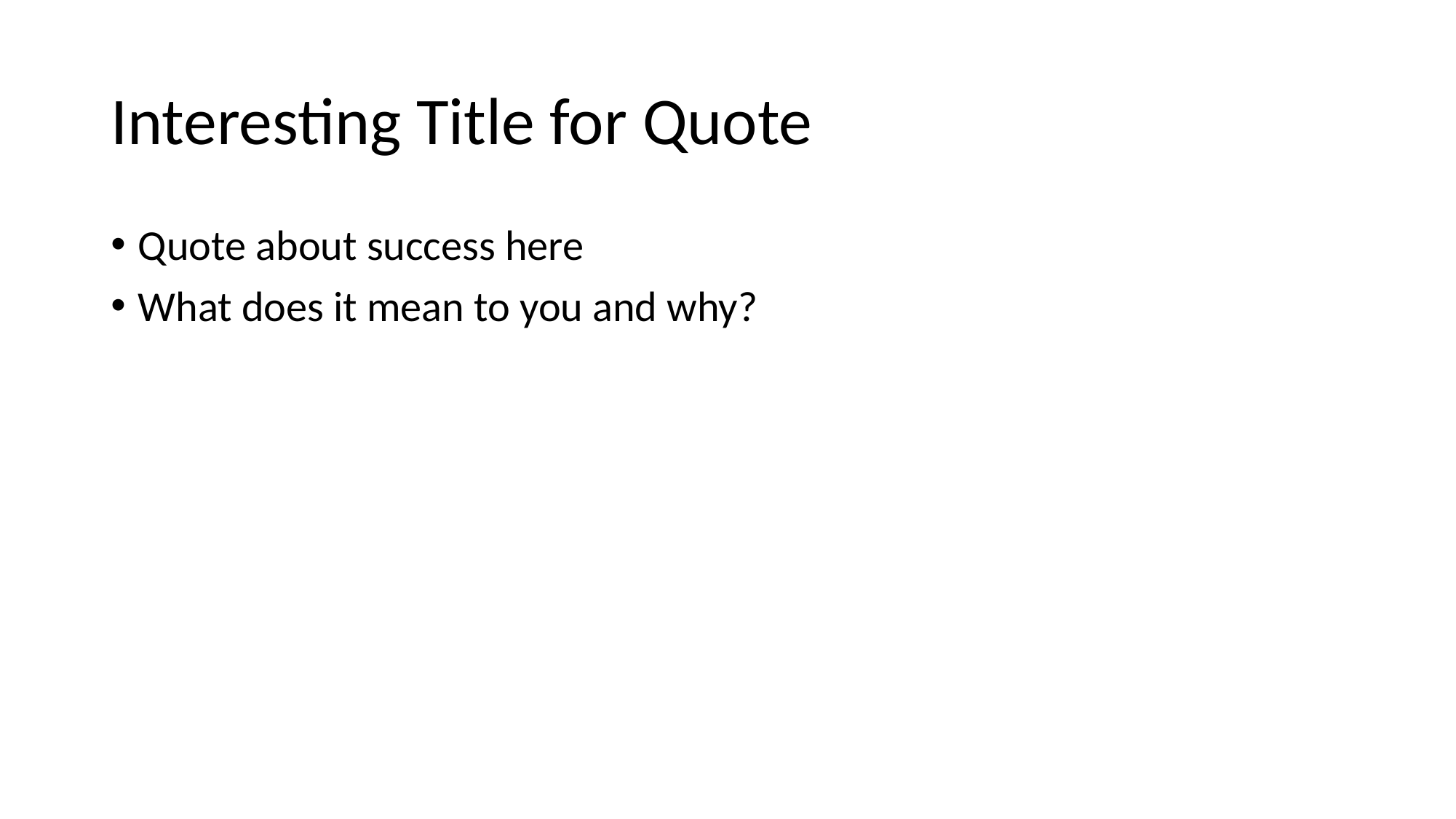

# Interesting Title for Quote
Quote about success here
What does it mean to you and why?